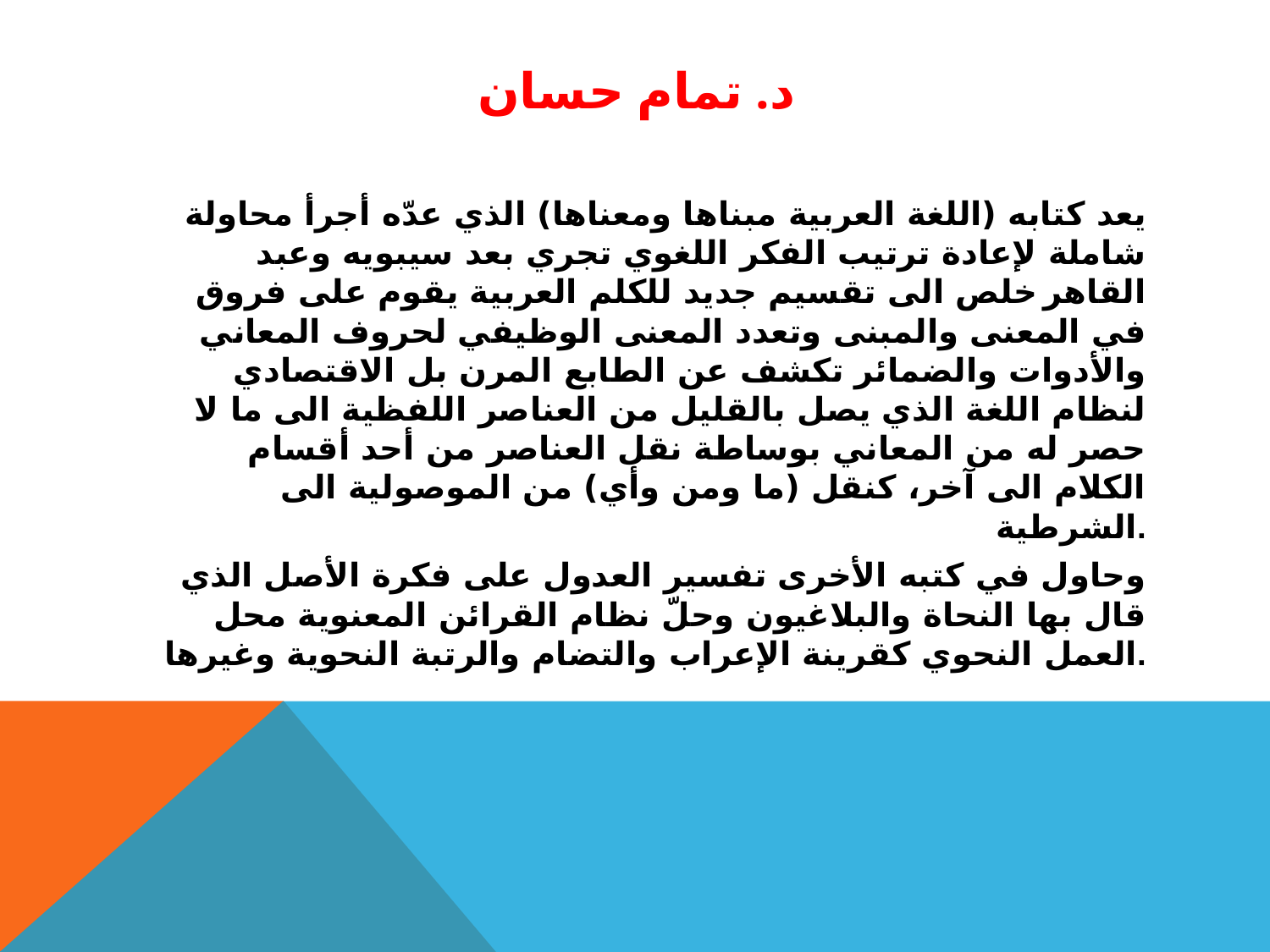

# د. تمام حسان

   يعد كتابه (اللغة العربية مبناها ومعناها) الذي عدّه أجرأ محاولة شاملة لإعادة ترتيب الفكر اللغوي تجري بعد سيبويه وعبد القاهر خلص الى تقسيم جديد للكلم العربية يقوم على فروق في المعنى والمبنى وتعدد المعنى الوظيفي لحروف المعاني والأدوات والضمائر تكشف عن الطابع المرن بل الاقتصادي لنظام اللغة الذي يصل بالقليل من العناصر اللفظية الى ما لا حصر له من المعاني بوساطة نقل العناصر من أحد أقسام الكلام الى آخر، كنقل (ما ومن وأي) من الموصولية الى الشرطية.
وحاول في كتبه الأخرى تفسير العدول على فكرة الأصل الذي قال بها النحاة والبلاغيون وحلّ نظام القرائن المعنوية محل العمل النحوي كقرينة الإعراب والتضام والرتبة النحوية وغيرها.